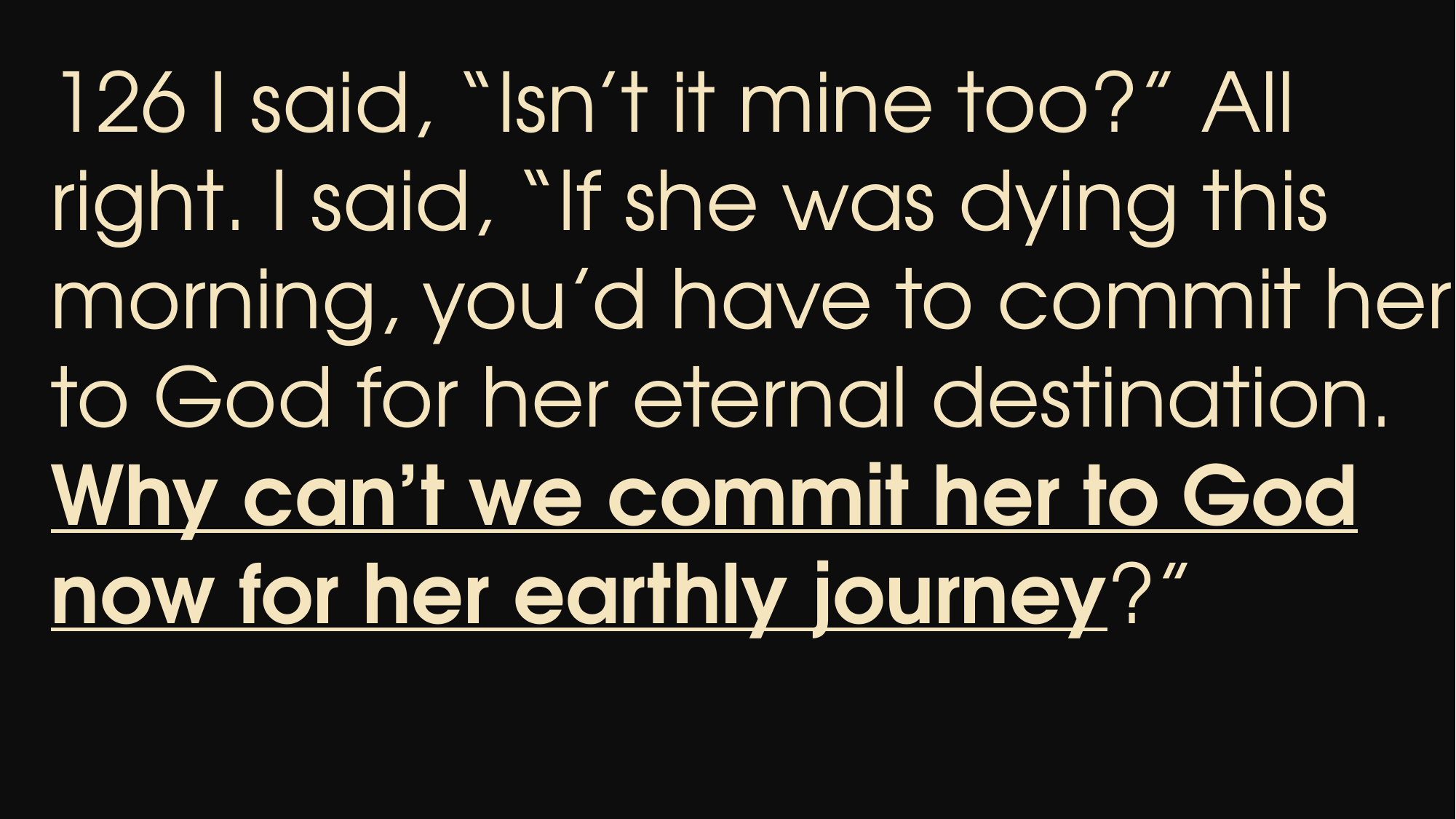

126 I said, “Isn’t it mine too?” All right. I said, “If she was dying this morning, you’d have to commit her to God for her eternal destination. Why can’t we commit her to God now for her earthly journey?”